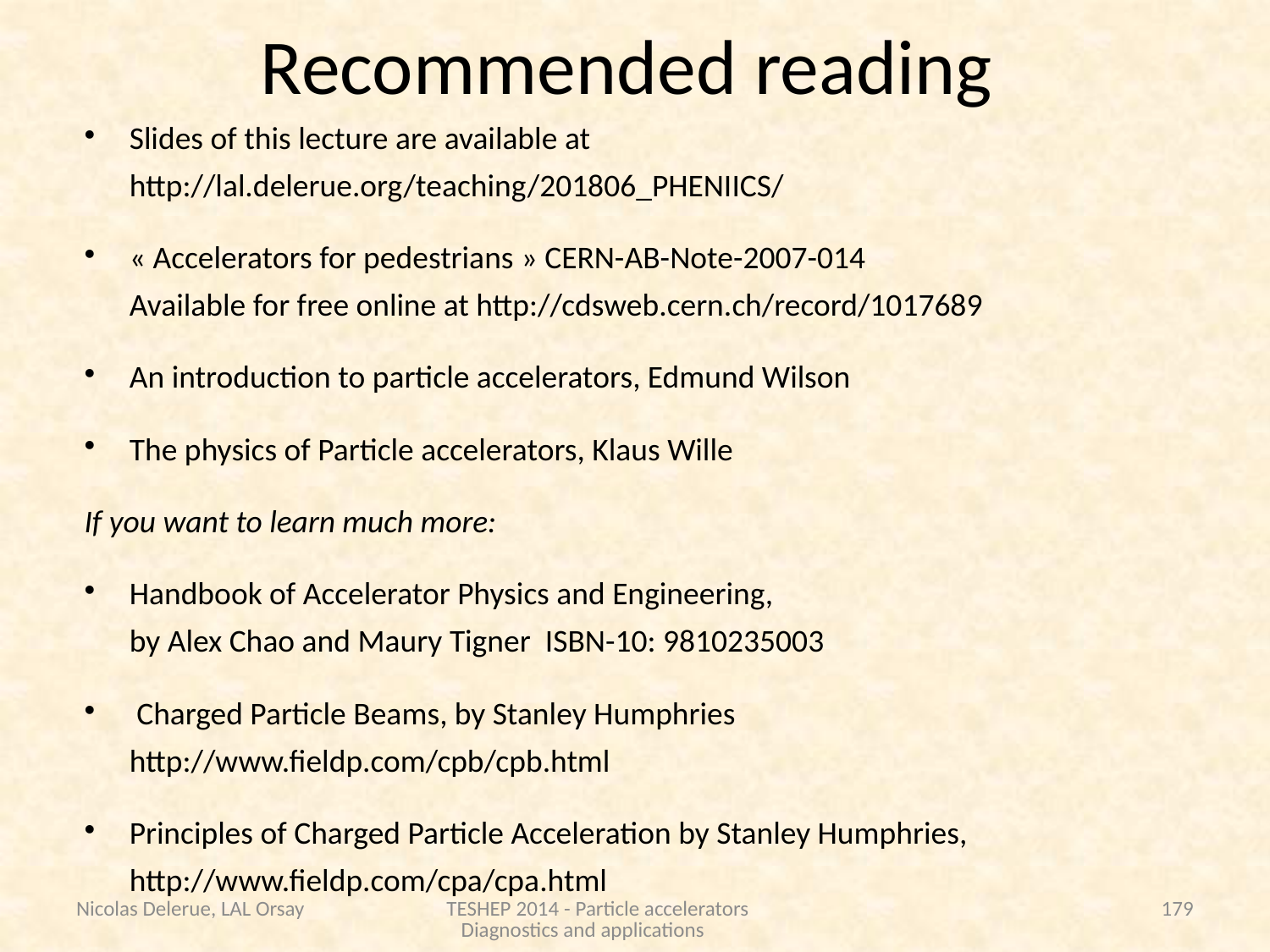

Recommended reading
Slides of this lecture are available at
http://lal.delerue.org/teaching/201806_PHENIICS/
« Accelerators for pedestrians » CERN-AB-Note-2007-014
Available for free online at http://cdsweb.cern.ch/record/1017689
An introduction to particle accelerators, Edmund Wilson
The physics of Particle accelerators, Klaus Wille
If you want to learn much more:
Handbook of Accelerator Physics and Engineering,
by Alex Chao and Maury Tigner  ISBN-10: 9810235003
 Charged Particle Beams, by Stanley Humphries
http://www.fieldp.com/cpb/cpb.html
Principles of Charged Particle Acceleration by Stanley Humphries,
http://www.fieldp.com/cpa/cpa.html
Nicolas Delerue, LAL Orsay
TESHEP 2014 - Particle accelerators                  Diagnostics and applications
179